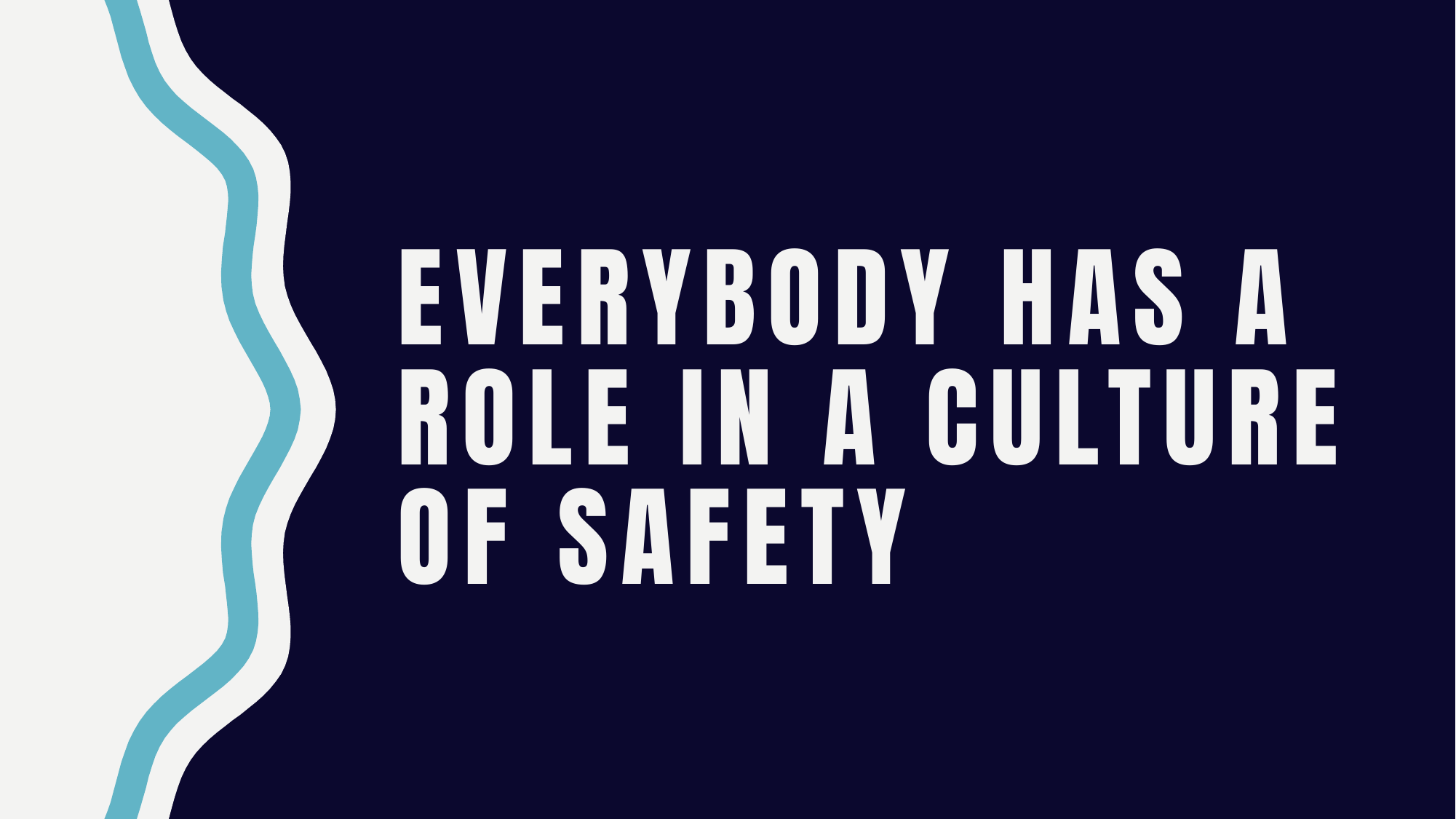

# EVERYBODY HAS A ROLE IN A CULTURE OF SAFETY